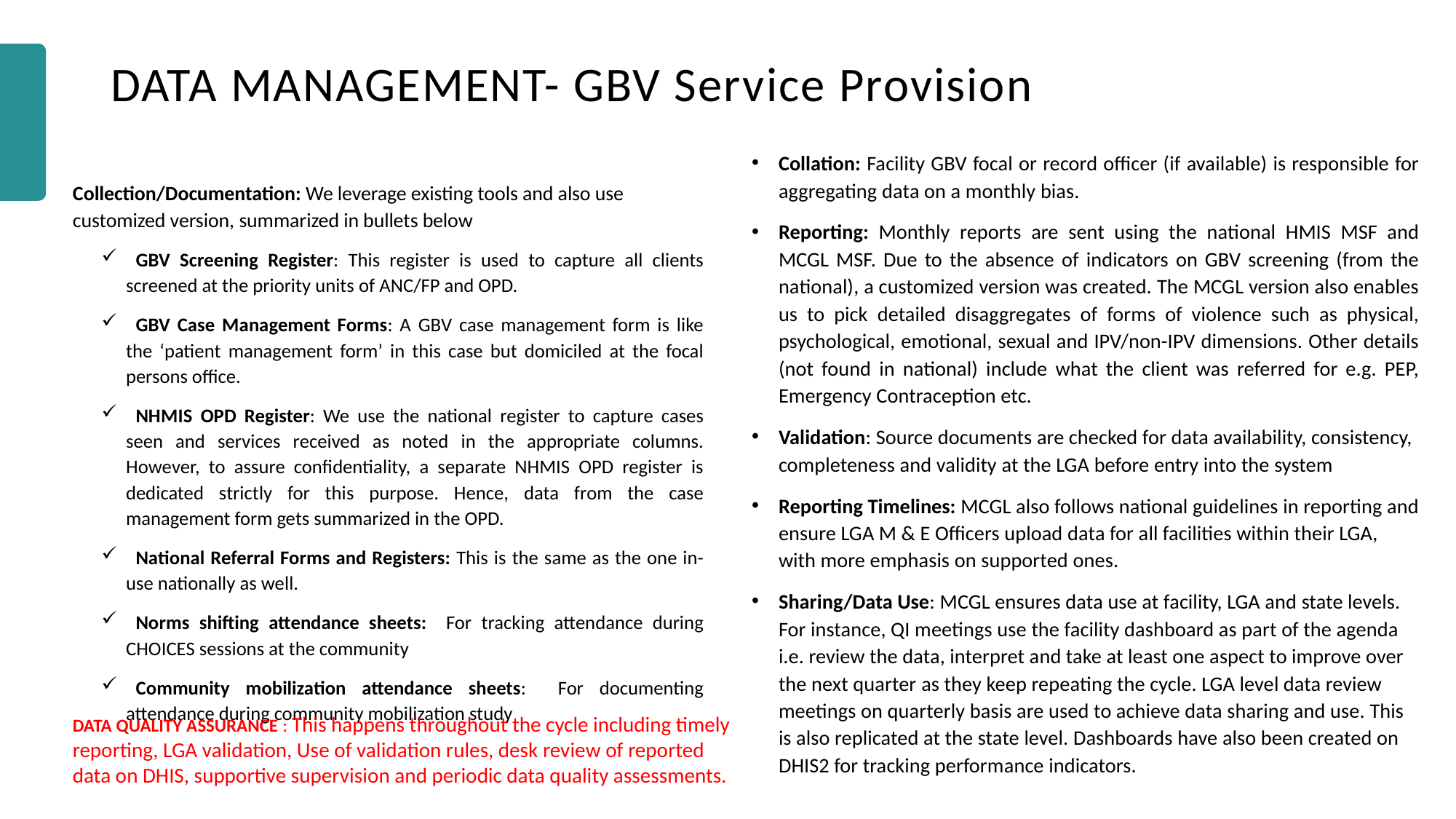

# DATA MANAGEMENT- GBV Service Provision
Collation: Facility GBV focal or record officer (if available) is responsible for aggregating data on a monthly bias.
Reporting: Monthly reports are sent using the national HMIS MSF and MCGL MSF. Due to the absence of indicators on GBV screening (from the national), a customized version was created. The MCGL version also enables us to pick detailed disaggregates of forms of violence such as physical, psychological, emotional, sexual and IPV/non-IPV dimensions. Other details (not found in national) include what the client was referred for e.g. PEP, Emergency Contraception etc.
Validation: Source documents are checked for data availability, consistency, completeness and validity at the LGA before entry into the system
Reporting Timelines: MCGL also follows national guidelines in reporting and ensure LGA M & E Officers upload data for all facilities within their LGA, with more emphasis on supported ones.
Sharing/Data Use: MCGL ensures data use at facility, LGA and state levels. For instance, QI meetings use the facility dashboard as part of the agenda i.e. review the data, interpret and take at least one aspect to improve over the next quarter as they keep repeating the cycle. LGA level data review meetings on quarterly basis are used to achieve data sharing and use. This is also replicated at the state level. Dashboards have also been created on DHIS2 for tracking performance indicators.

Collection/Documentation: We leverage existing tools and also use customized version, summarized in bullets below
GBV Screening Register: This register is used to capture all clients screened at the priority units of ANC/FP and OPD.
GBV Case Management Forms: A GBV case management form is like the ‘patient management form’ in this case but domiciled at the focal persons office.
NHMIS OPD Register: We use the national register to capture cases seen and services received as noted in the appropriate columns. However, to assure confidentiality, a separate NHMIS OPD register is dedicated strictly for this purpose. Hence, data from the case management form gets summarized in the OPD.
National Referral Forms and Registers: This is the same as the one in-use nationally as well.
Norms shifting attendance sheets:  For tracking attendance during CHOICES sessions at the community
Community mobilization attendance sheets:  For documenting attendance during community mobilization study

DATA QUALITY ASSURANCE : This happens throughout the cycle including timely reporting, LGA validation, Use of validation rules, desk review of reported data on DHIS, supportive supervision and periodic data quality assessments.